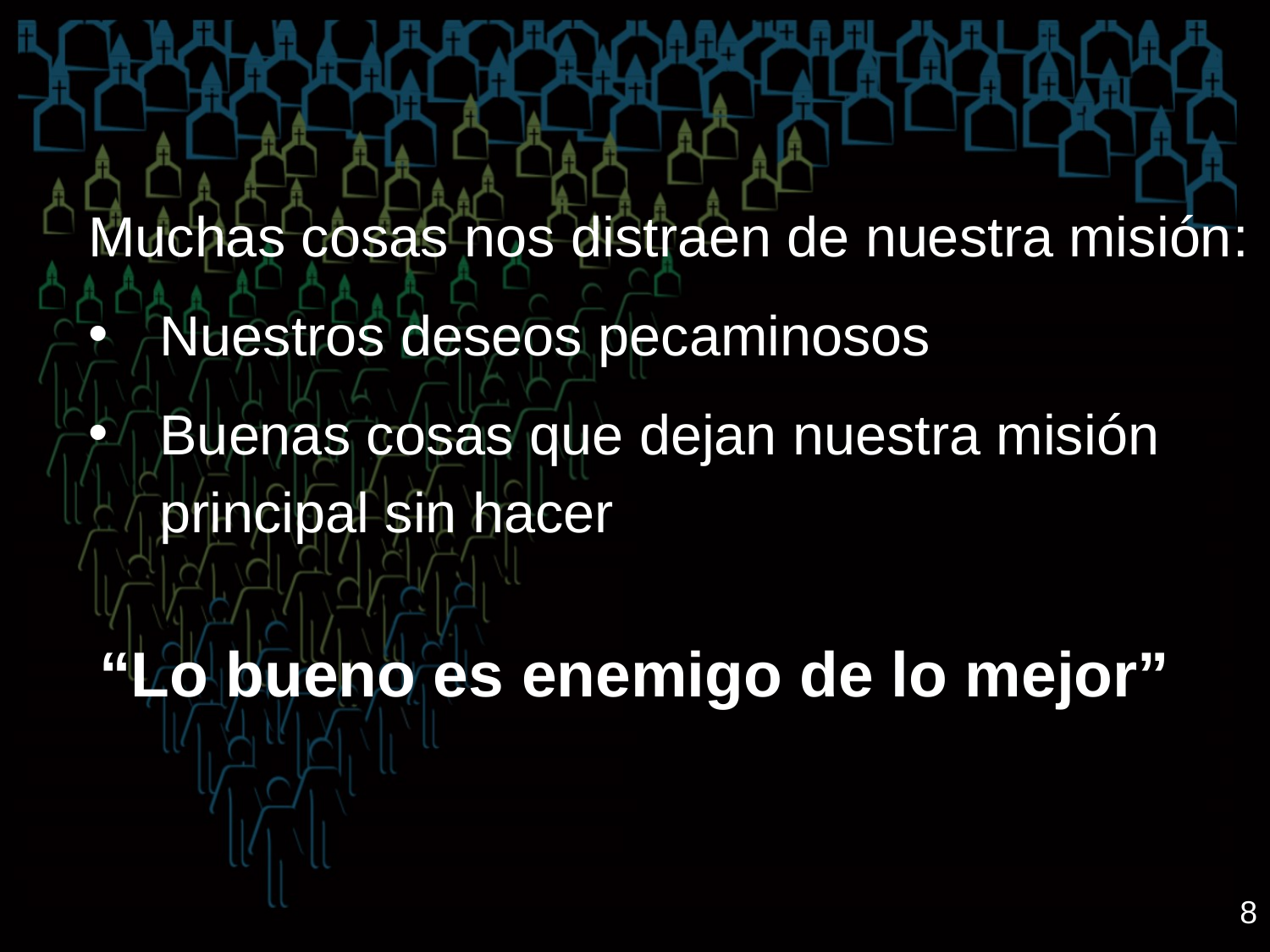

Muchas cosas nos distraen de nuestra misión:
Nuestros deseos pecaminosos
Buenas cosas que dejan nuestra misión principal sin hacer
“Lo bueno es enemigo de lo mejor”
8